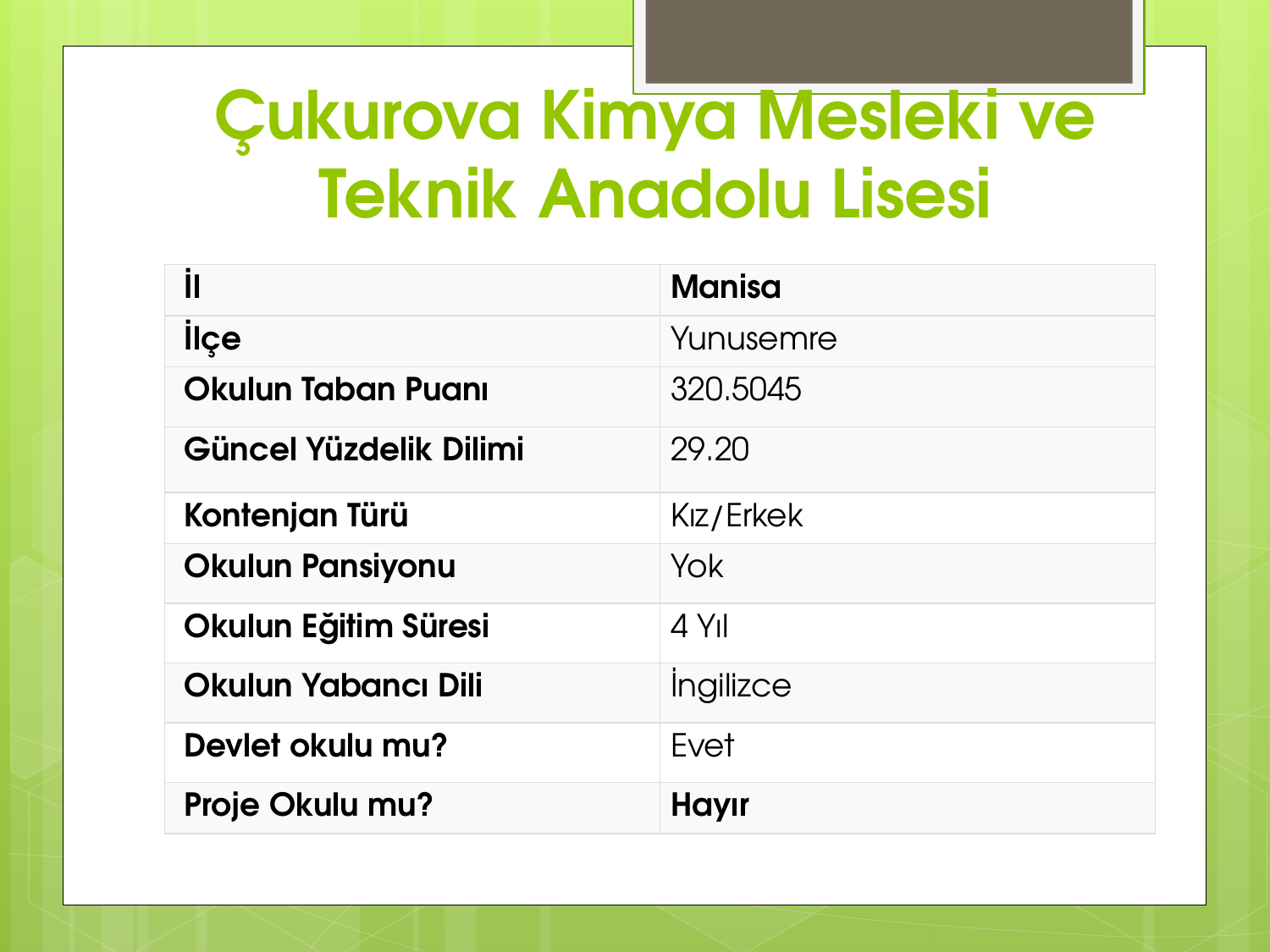

# Çukurova Kimya Mesleki ve Teknik Anadolu Lisesi
| İl | Manisa |
| --- | --- |
| İlçe | Yunusemre |
| Okulun Taban Puanı | 320.5045 |
| Güncel Yüzdelik Dilimi | 29.20 |
| Kontenjan Türü | Kız/Erkek |
| Okulun Pansiyonu | Yok |
| Okulun Eğitim Süresi | 4 Yıl |
| Okulun Yabancı Dili | İngilizce |
| Devlet okulu mu? | Evet |
| Proje Okulu mu? | Hayır |
| Yerleştirme Şekli | Merkezi/Yerel |
| --- | --- |
| İl | Manisa |
| İlçe | Yunusemre |
| Okulun Taban Puanı | 320.5045 |
| Güncel Yüzdelik Dilimi | 29.20 |
| Kontenjan Türü | Kız/Erkek |
| Okulun Pansiyonu | Yok |
| Okulun Eğitim Süresi | 4 Yıl |
| Okulun Yabancı Dili | İngilizce |
| Devlet okulu mu? | Evet |
| Proje Okulu mu? | Hayır |